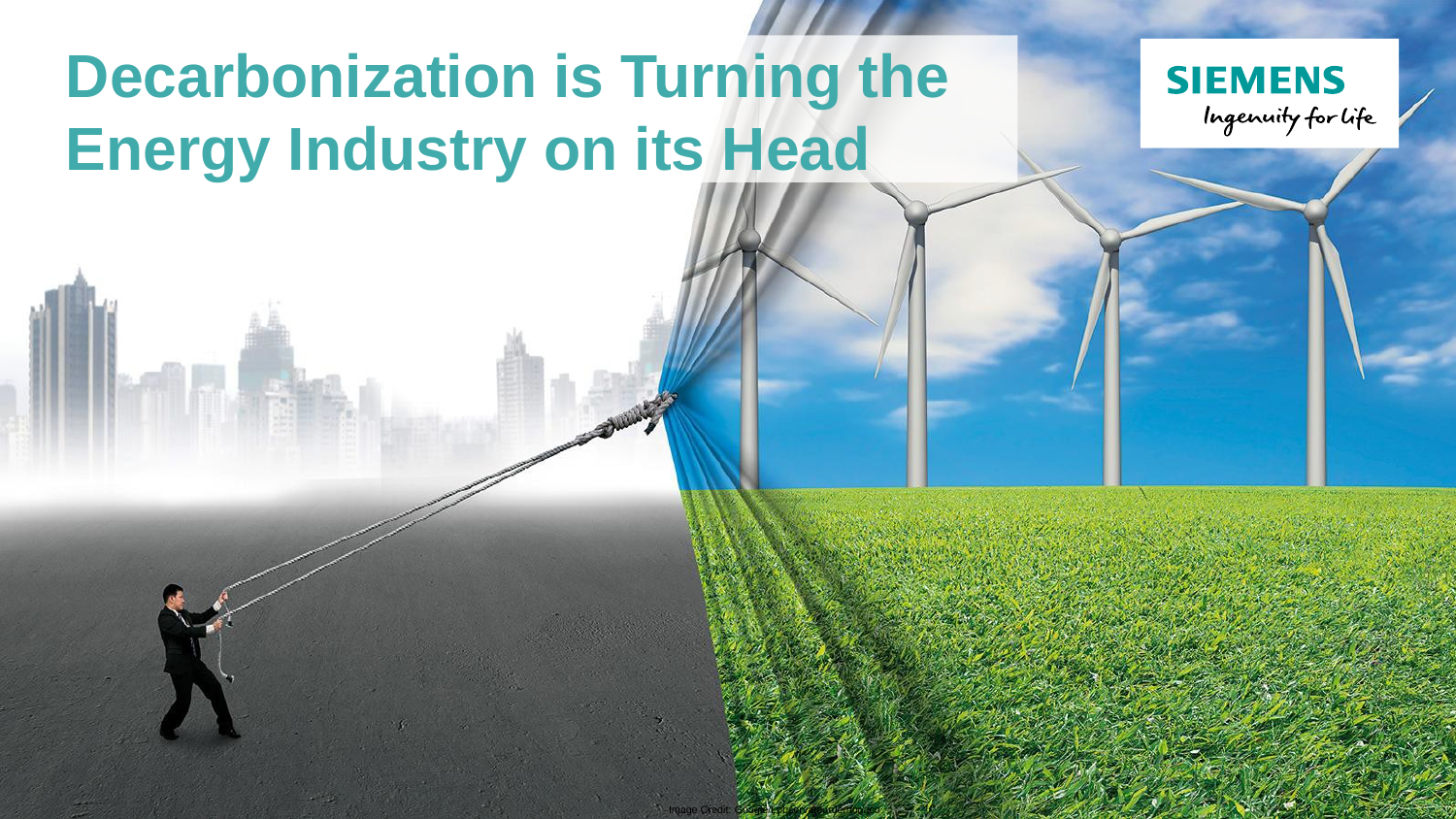

# Decarbonization is Turning the  Energy Industry on its Head

Unrestricted © Siemens Industry, Inc.
Page 13	June 2019	GP TP
Image Credit: Google/Lobservateurdemonaco